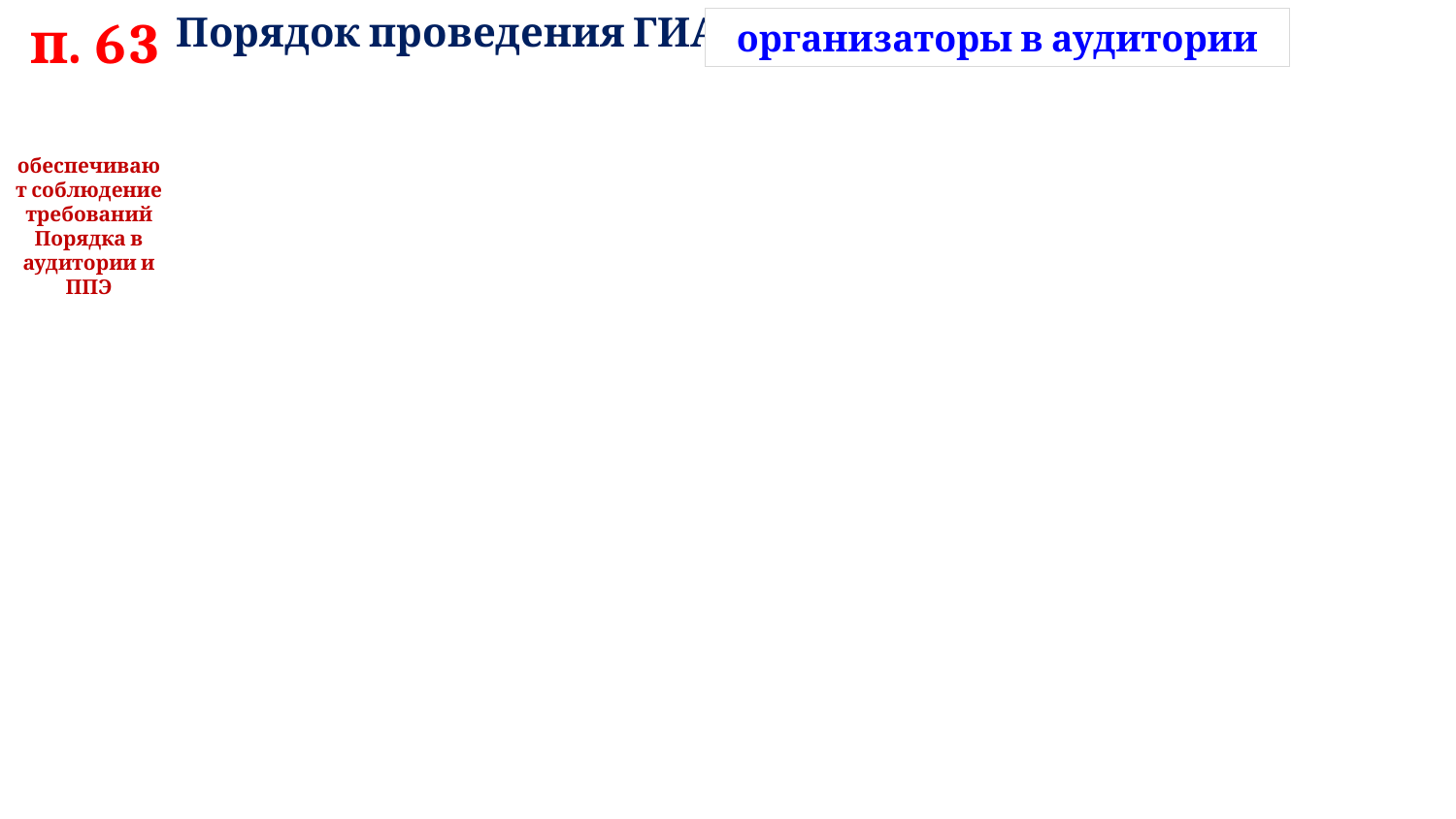

п. 63
                  Порядок проведения ГИА
организаторы в аудитории

обеспечивают соблюдение требований Порядка в аудитории и ППЭ